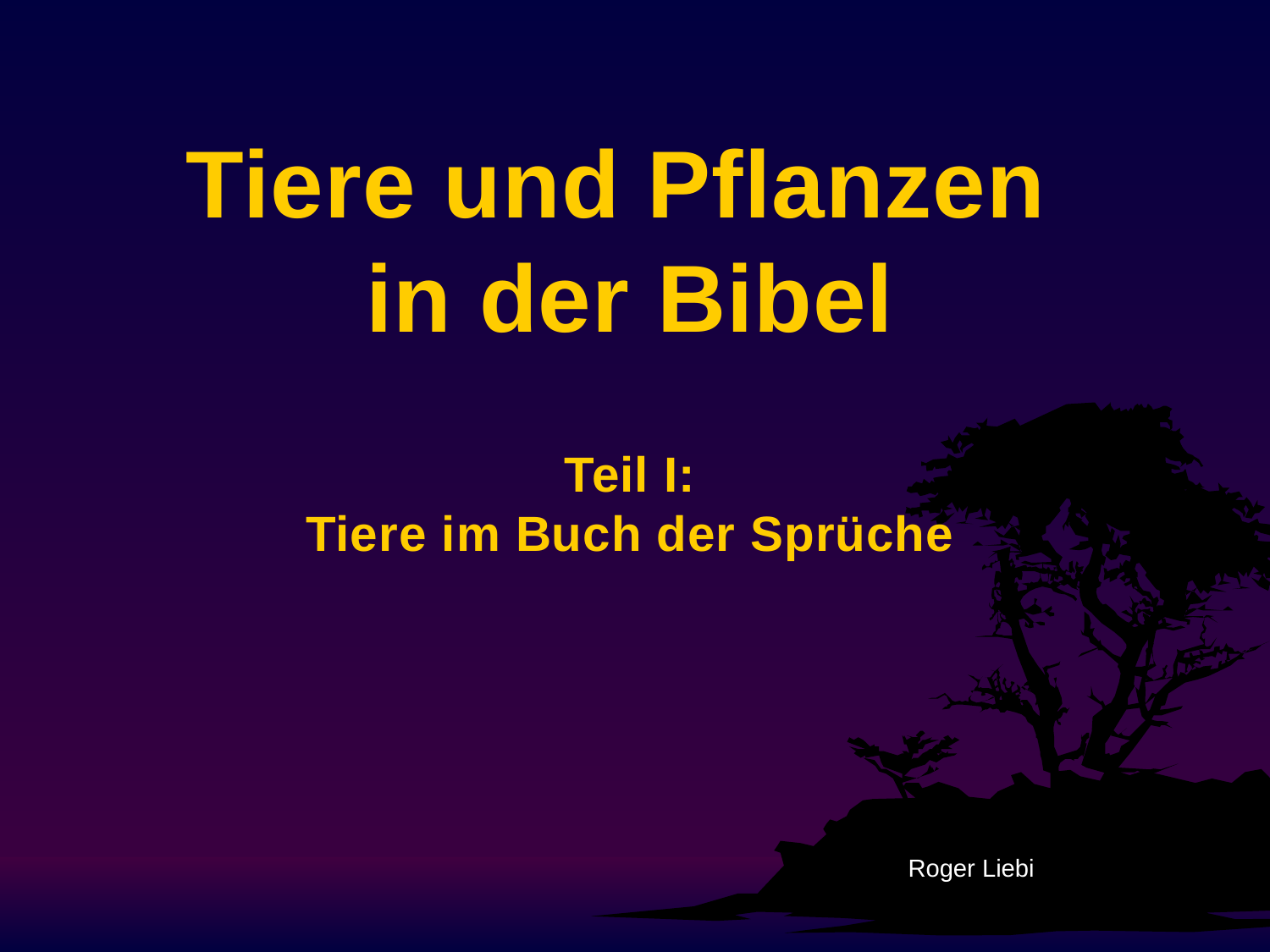

Tiere und Pflanzen
in der Bibel
Teil I:
Tiere im Buch der Sprüche

Roger Liebi